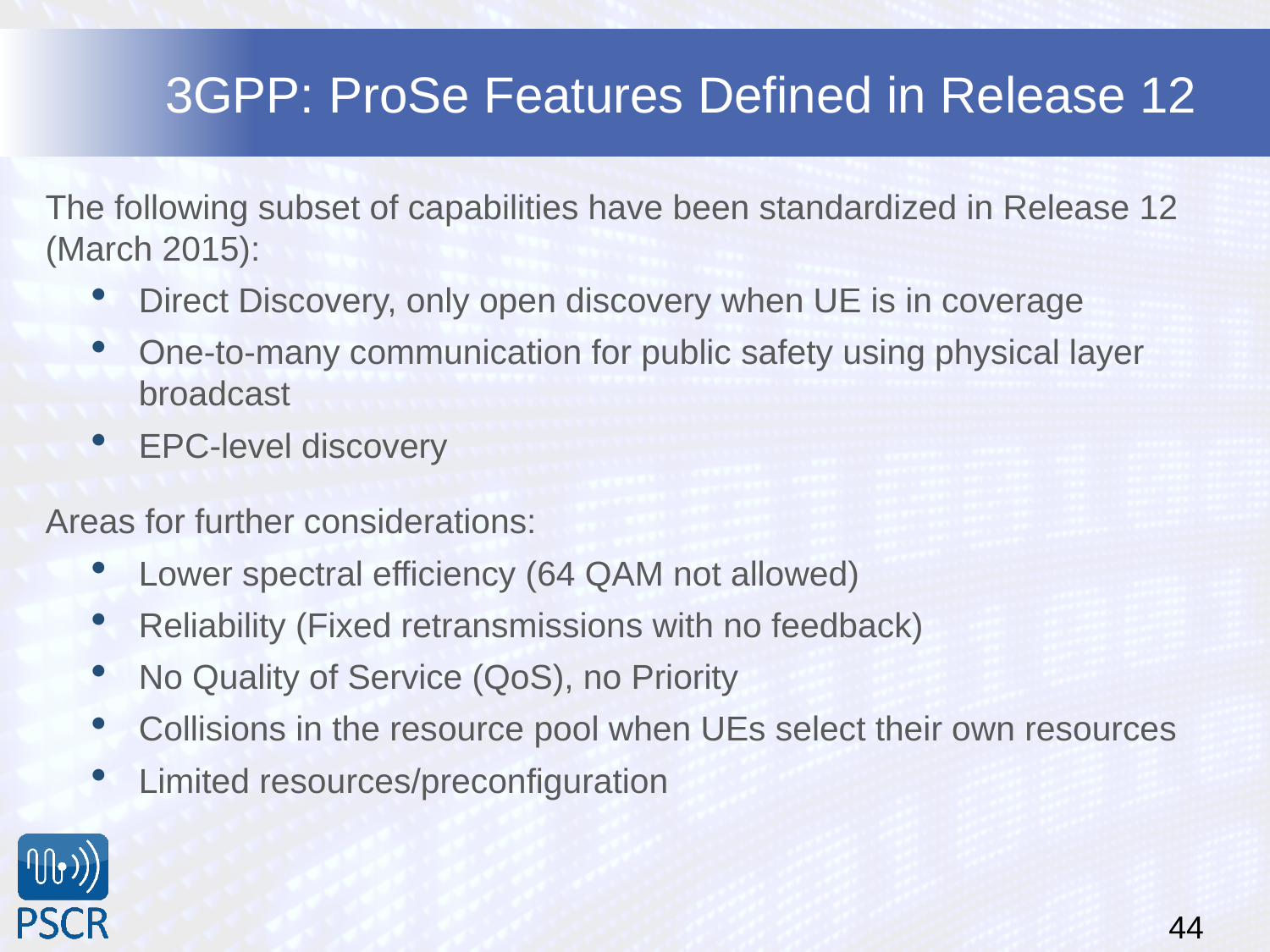

# 3GPP: ProSe Features Defined in Release 12
The following subset of capabilities have been standardized in Release 12 (March 2015):
Direct Discovery, only open discovery when UE is in coverage
One-to-many communication for public safety using physical layer broadcast
EPC-level discovery
Areas for further considerations:
Lower spectral efficiency (64 QAM not allowed)
Reliability (Fixed retransmissions with no feedback)
No Quality of Service (QoS), no Priority
Collisions in the resource pool when UEs select their own resources
Limited resources/preconfiguration